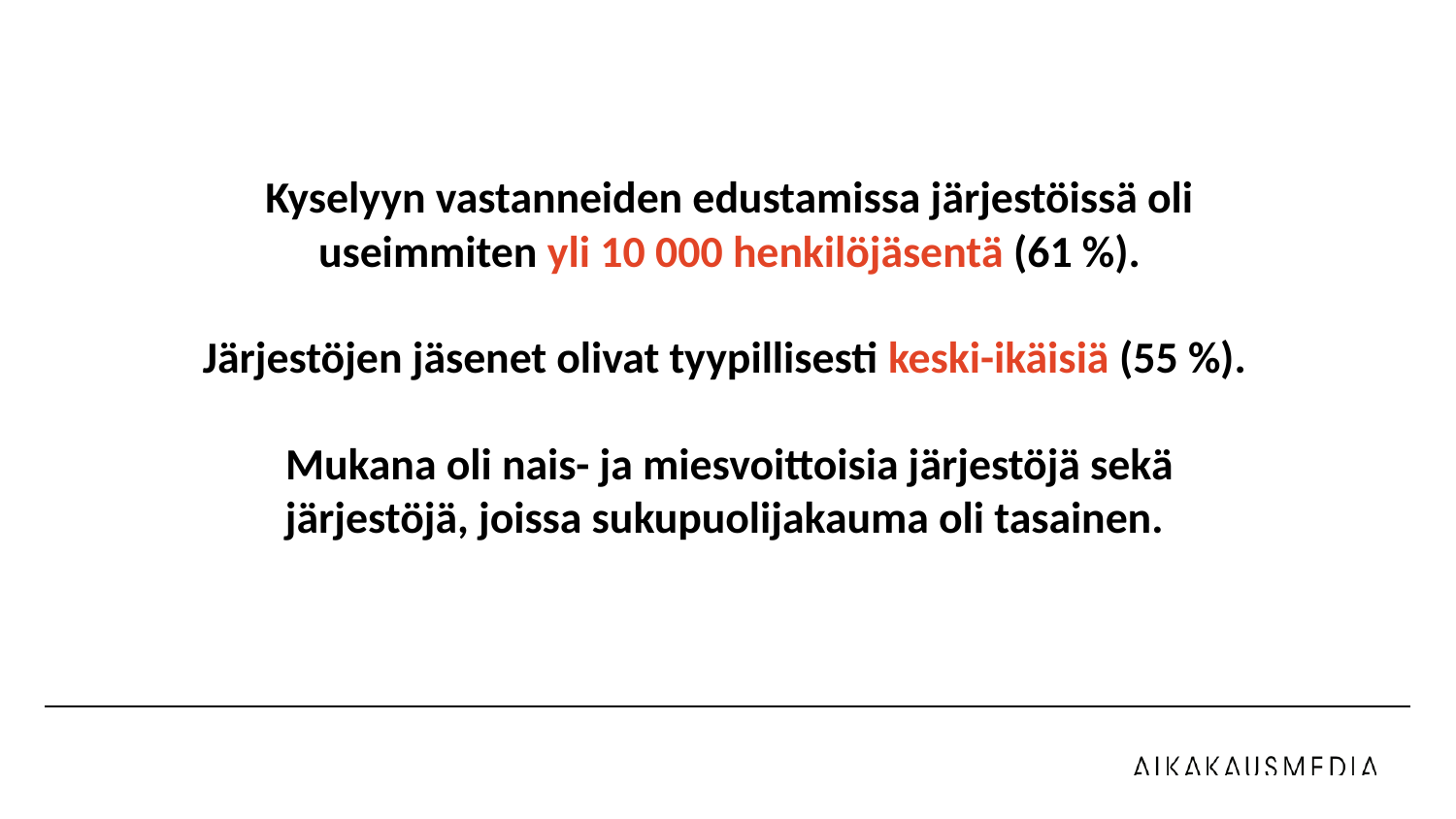

Kyselyyn vastanneiden edustamissa järjestöissä oli useimmiten yli 10 000 henkilöjäsentä (61 %).

Järjestöjen jäsenet olivat tyypillisesti keski-ikäisiä (55 %).

Mukana oli nais- ja miesvoittoisia järjestöjä sekä järjestöjä, joissa sukupuolijakauma oli tasainen.